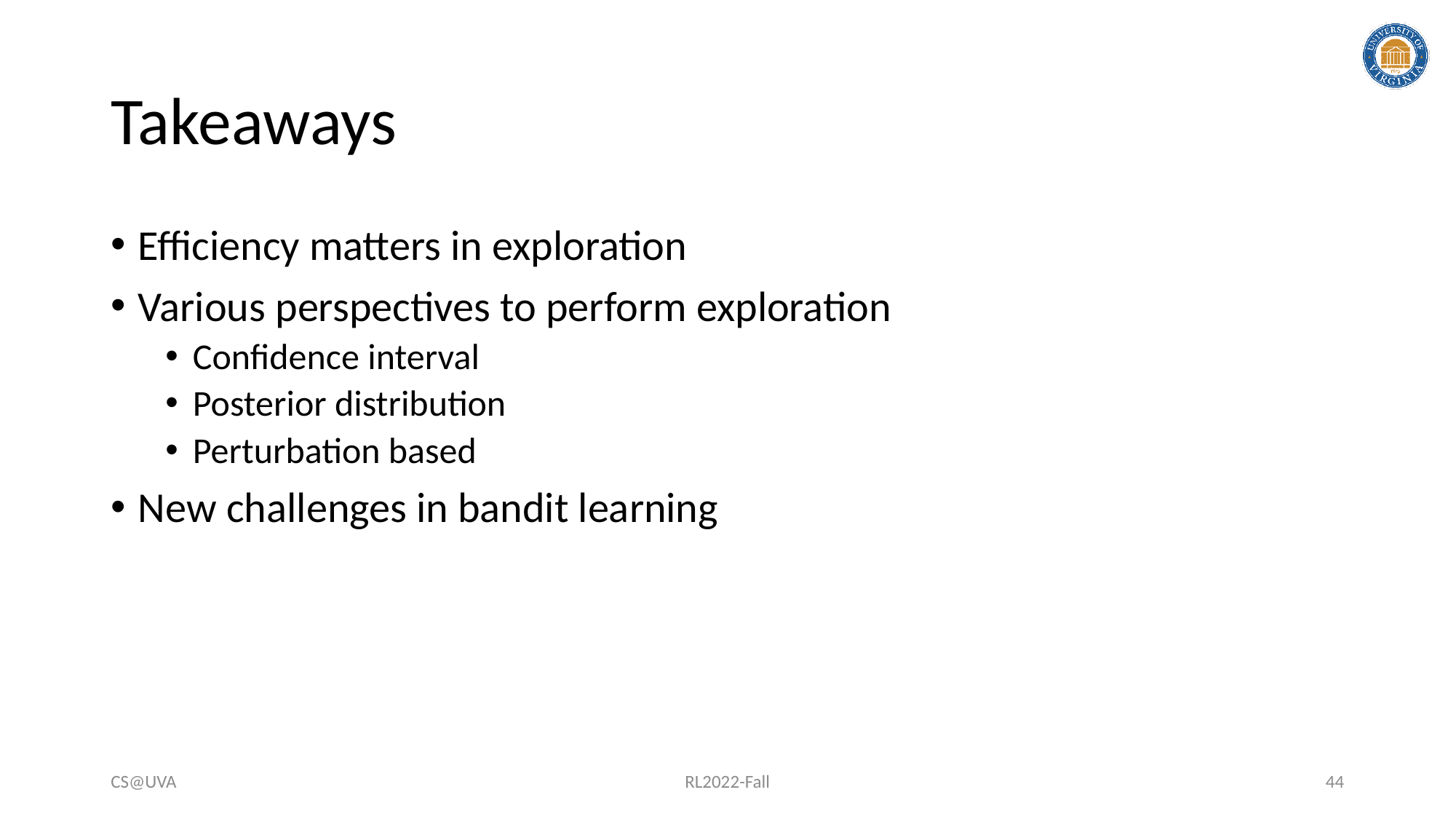

# Takeaways
Efficiency matters in exploration
Various perspectives to perform exploration
Confidence interval
Posterior distribution
Perturbation based
New challenges in bandit learning
CS@UVA
RL2022-Fall
44